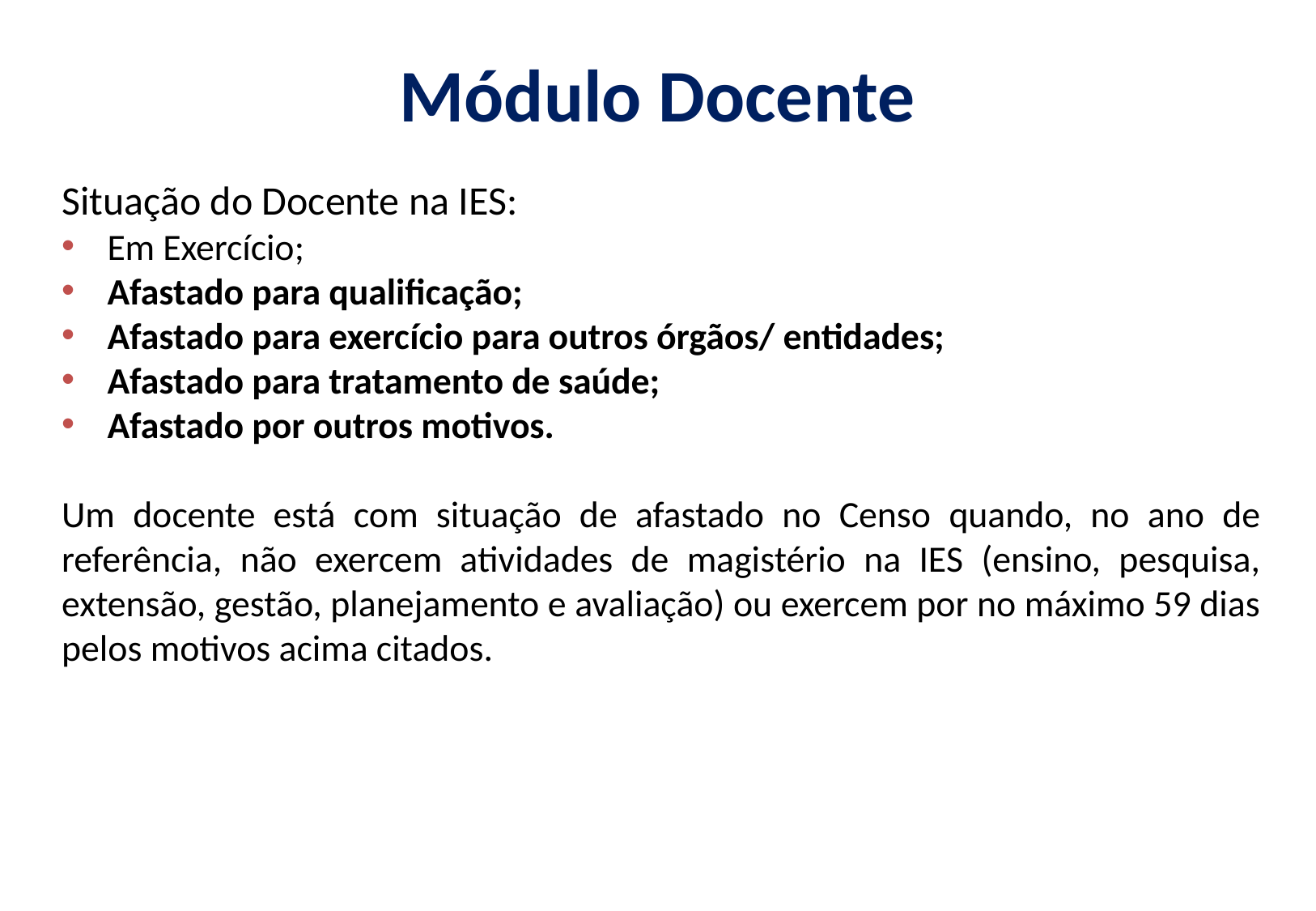

Módulo Docente
Situação do Docente na IES:
Em Exercício;
Afastado para qualificação;
Afastado para exercício para outros órgãos/ entidades;
Afastado para tratamento de saúde;
Afastado por outros motivos.

Um docente está com situação de afastado no Censo quando, no ano de referência, não exercem atividades de magistério na IES (ensino, pesquisa, extensão, gestão, planejamento e avaliação) ou exercem por no máximo 59 dias pelos motivos acima citados.